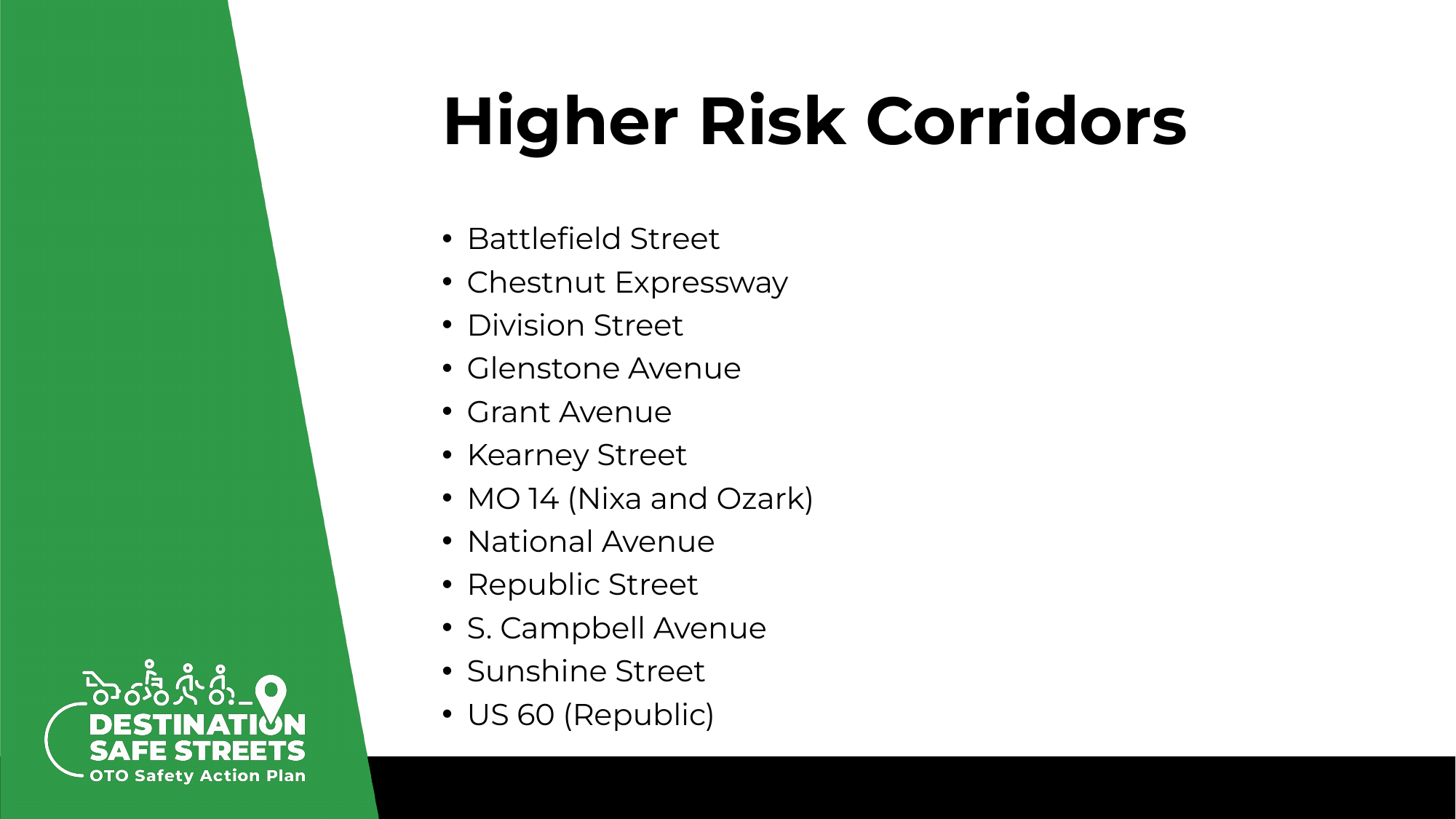

# Higher Risk Corridors
Battlefield Street
Chestnut Expressway
Division Street
Glenstone Avenue
Grant Avenue
Kearney Street
MO 14 (Nixa and Ozark)
National Avenue
Republic Street
S. Campbell Avenue
Sunshine Street
US 60 (Republic)